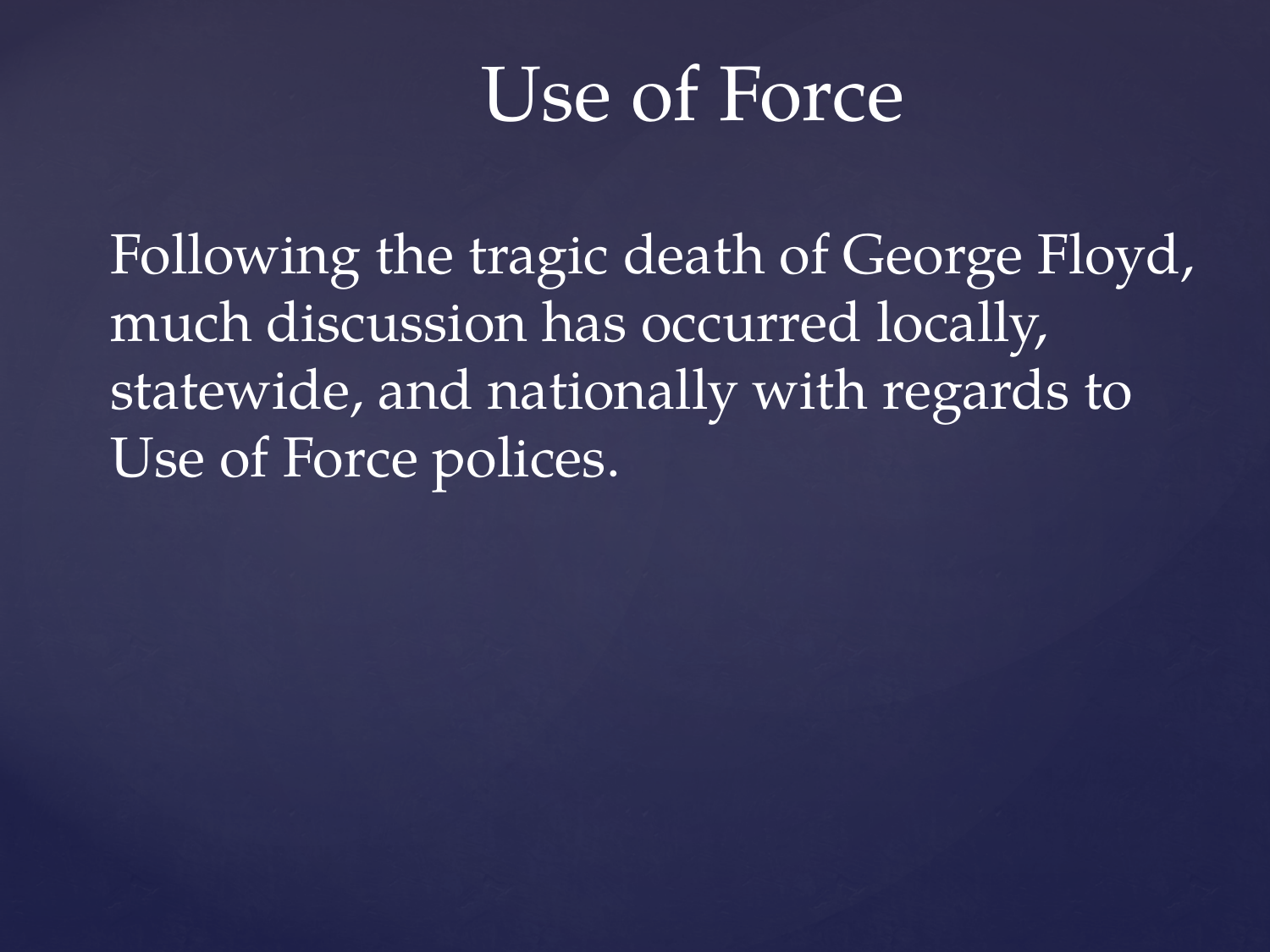

Use of Force
Following the tragic death of George Floyd, much discussion has occurred locally, statewide, and nationally with regards to Use of Force polices.